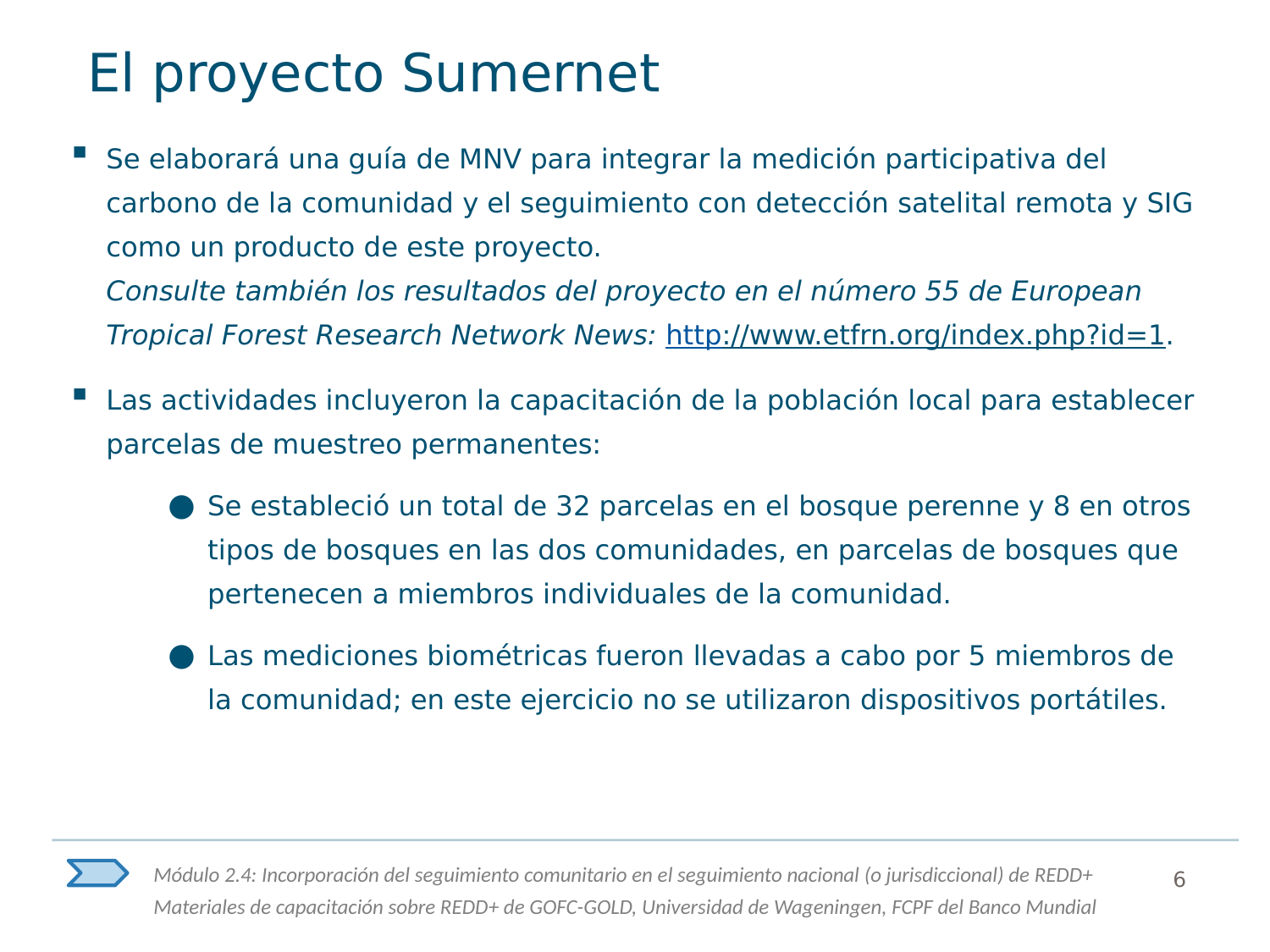

# El proyecto Sumernet
Se elaborará una guía de MNV para integrar la medición participativa del carbono de la comunidad y el seguimiento con detección satelital remota y SIG como un producto de este proyecto.
Consulte también los resultados del proyecto en el número 55 de European Tropical Forest Research Network News: http://www.etfrn.org/index.php?id=1.
Las actividades incluyeron la capacitación de la población local para establecer parcelas de muestreo permanentes:
Se estableció un total de 32 parcelas en el bosque perenne y 8 en otros tipos de bosques en las dos comunidades, en parcelas de bosques que pertenecen a miembros individuales de la comunidad.
Las mediciones biométricas fueron llevadas a cabo por 5 miembros de la comunidad; en este ejercicio no se utilizaron dispositivos portátiles.